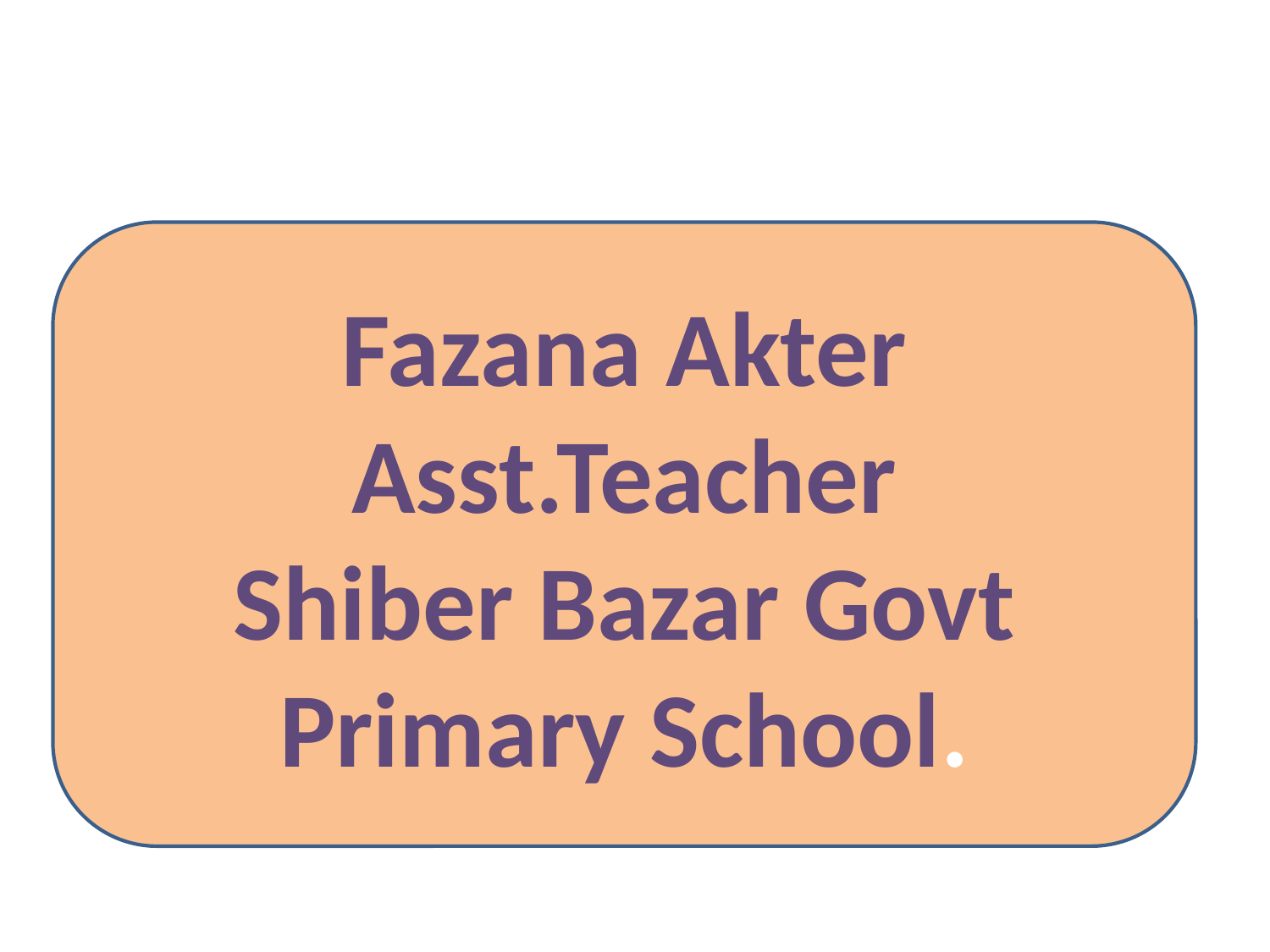

Fazana Akter
Asst.Teacher
Shiber Bazar Govt Primary School.